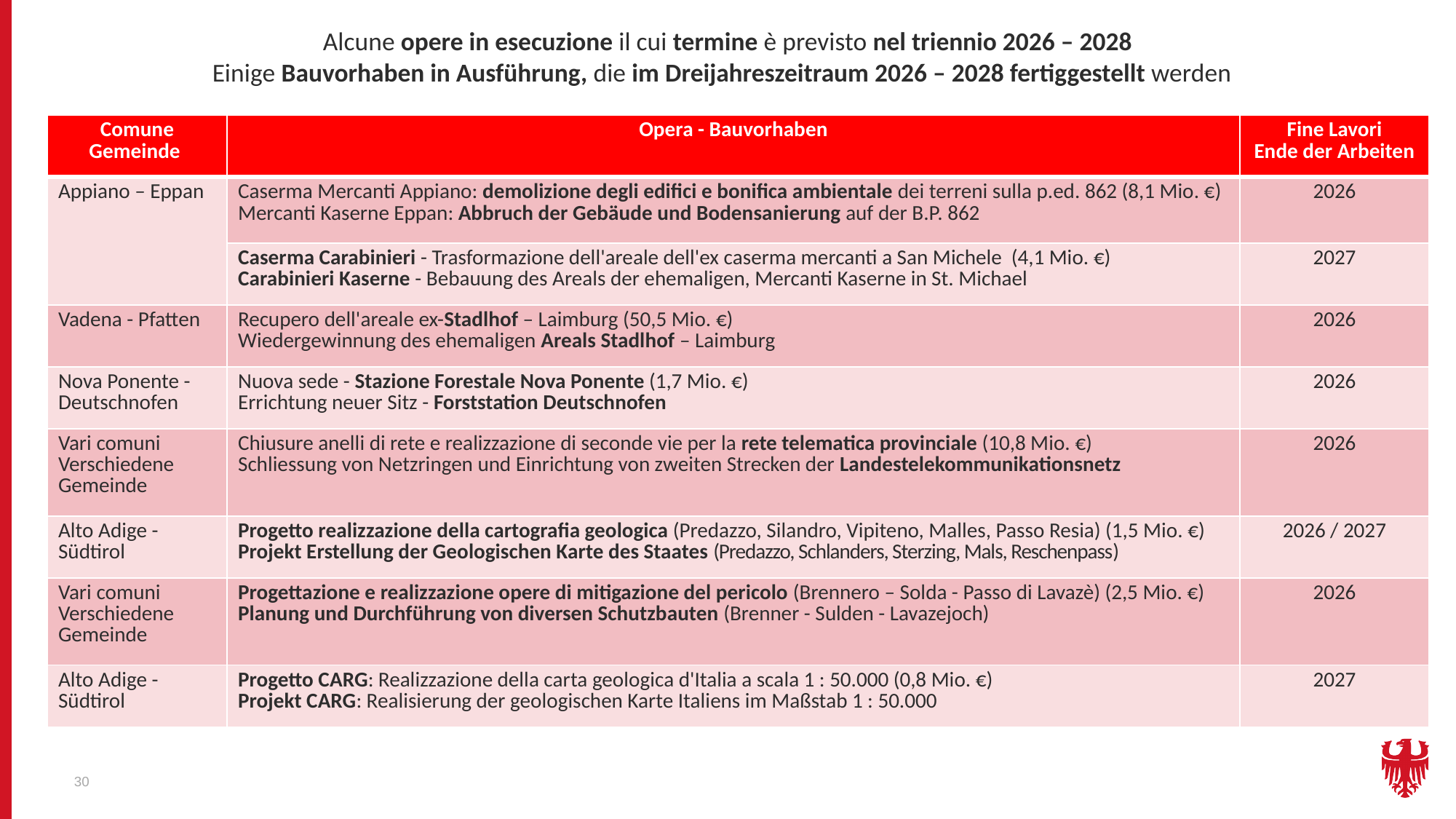

Alcune opere in esecuzione il cui termine è previsto nel triennio 2026 – 2028
Einige Bauvorhaben in Ausführung, die im Dreijahreszeitraum 2026 – 2028 fertiggestellt werden

| Comune Gemeinde | Opera - Bauvorhaben | Fine Lavori Ende der Arbeiten |
| --- | --- | --- |
| Appiano – Eppan | Caserma Mercanti Appiano: demolizione degli edifici e bonifica ambientale dei terreni sulla p.ed. 862 (8,1 Mio. €) Mercanti Kaserne Eppan: Abbruch der Gebäude und Bodensanierung auf der B.P. 862 | 2026 |
|  | Caserma Carabinieri - Trasformazione dell'areale dell'ex caserma mercanti a San Michele (4,1 Mio. €) Carabinieri Kaserne - Bebauung des Areals der ehemaligen, Mercanti Kaserne in St. Michael | 2027 |
| Vadena - Pfatten | Recupero dell'areale ex-Stadlhof – Laimburg (50,5 Mio. €) Wiedergewinnung des ehemaligen Areals Stadlhof – Laimburg | 2026 |
| Nova Ponente - Deutschnofen | Nuova sede - Stazione Forestale Nova Ponente (1,7 Mio. €) Errichtung neuer Sitz - Forststation Deutschnofen | 2026 |
| Vari comuni Verschiedene Gemeinde | Chiusure anelli di rete e realizzazione di seconde vie per la rete telematica provinciale (10,8 Mio. €) Schliessung von Netzringen und Einrichtung von zweiten Strecken der Landestelekommunikationsnetz | 2026 |
| Alto Adige - Südtirol | Progetto realizzazione della cartografia geologica (Predazzo, Silandro, Vipiteno, Malles, Passo Resia) (1,5 Mio. €) Projekt Erstellung der Geologischen Karte des Staates (Predazzo, Schlanders, Sterzing, Mals, Reschenpass) | 2026 / 2027 |
| Vari comuni Verschiedene Gemeinde | Progettazione e realizzazione opere di mitigazione del pericolo (Brennero – Solda - Passo di Lavazè) (2,5 Mio. €) Planung und Durchführung von diversen Schutzbauten (Brenner - Sulden - Lavazejoch) | 2026 |
| Alto Adige - Südtirol | Progetto CARG: Realizzazione della carta geologica d'Italia a scala 1 : 50.000 (0,8 Mio. €) Projekt CARG: Realisierung der geologischen Karte Italiens im Maßstab 1 : 50.000 | 2027 |
30